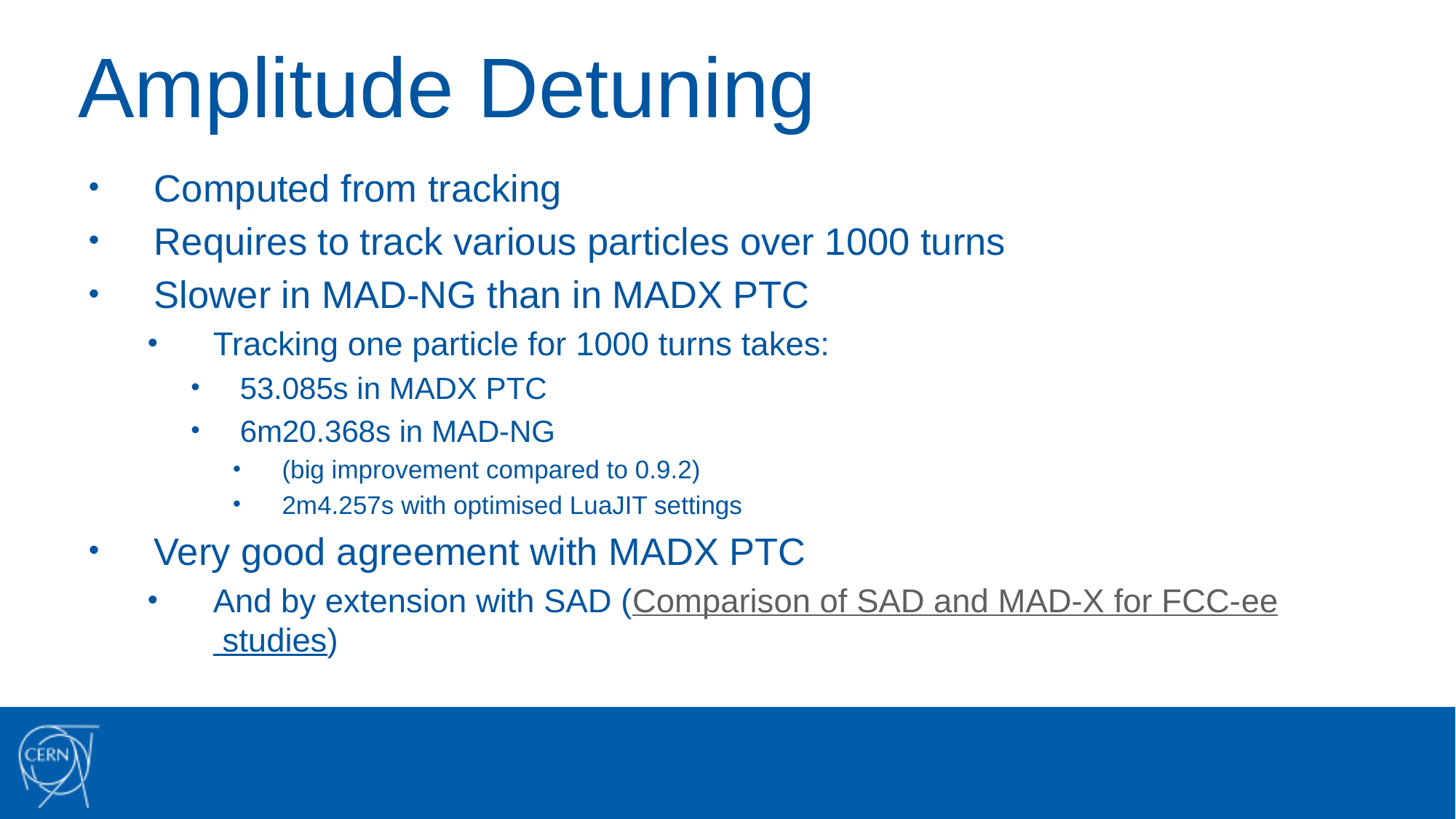

# Amplitude Detuning
Computed from tracking
Requires to track various particles over 1000 turns
Slower in MAD-NG than in MADX PTC
Tracking one particle for 1000 turns takes:
53.085s in MADX PTC
6m20.368s in MAD-NG
(big improvement compared to 0.9.2)
2m4.257s with optimised LuaJIT settings
Very good agreement with MADX PTC
And by extension with SAD (Comparison of SAD and MAD-X for FCC-ee studies)